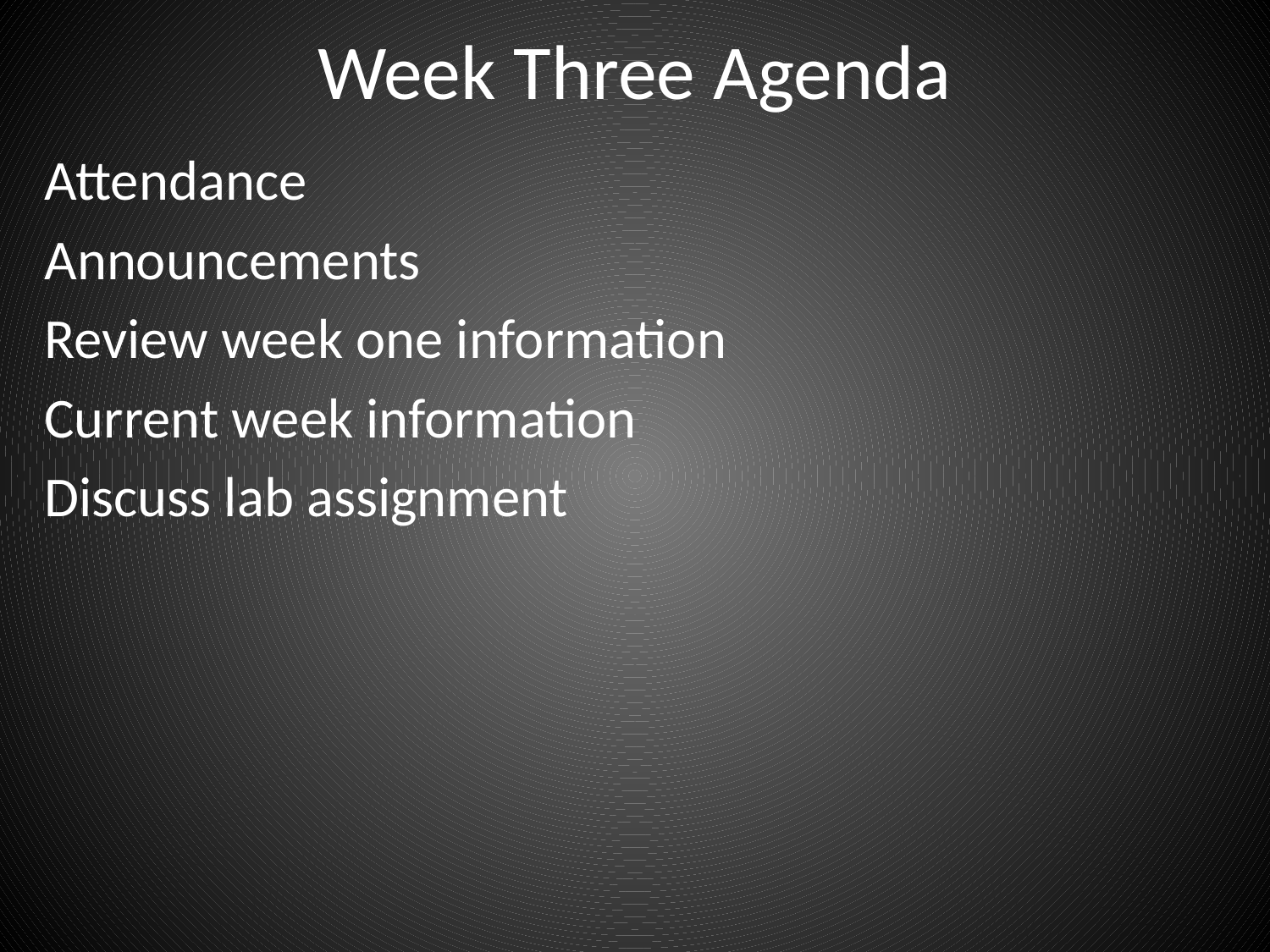

# Week Three Agenda
Attendance
Announcements
Review week one information
Current week information
Discuss lab assignment